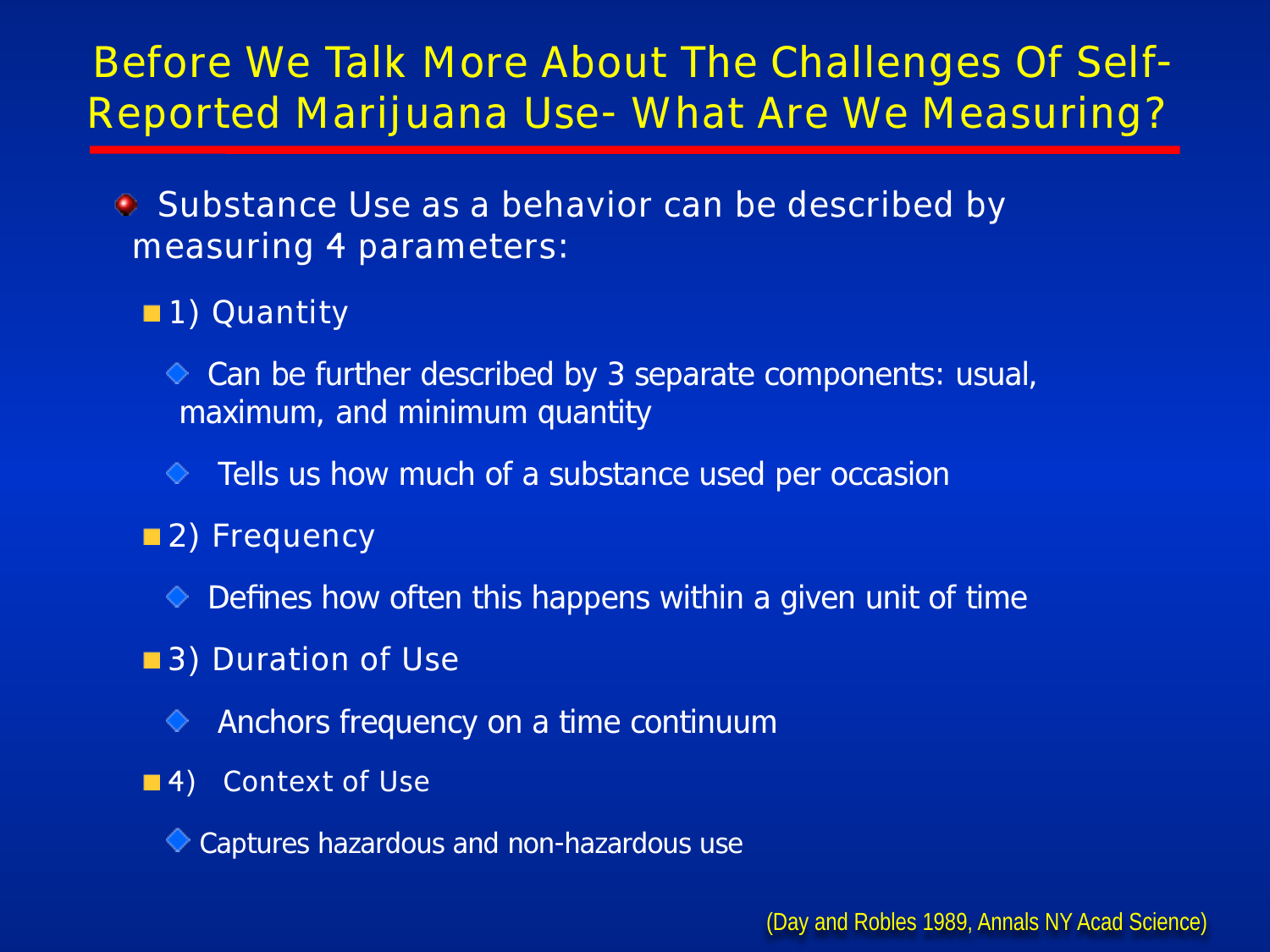

# Before We Talk More About The Challenges Of Self-Reported Marijuana Use- What Are We Measuring?
  Substance Use as a behavior can be described by measuring 4 parameters:
 1) Quantity
  Can be further described by 3 separate components: usual, maximum, and minimum quantity
   Tells us how much of a substance used per occasion
 2) Frequency
  Defines how often this happens within a given unit of time
 3) Duration of Use
   Anchors frequency on a time continuum
 4)   Context of Use
 Captures hazardous and non-hazardous use

(Day and Robles 1989, Annals NY Acad Science)